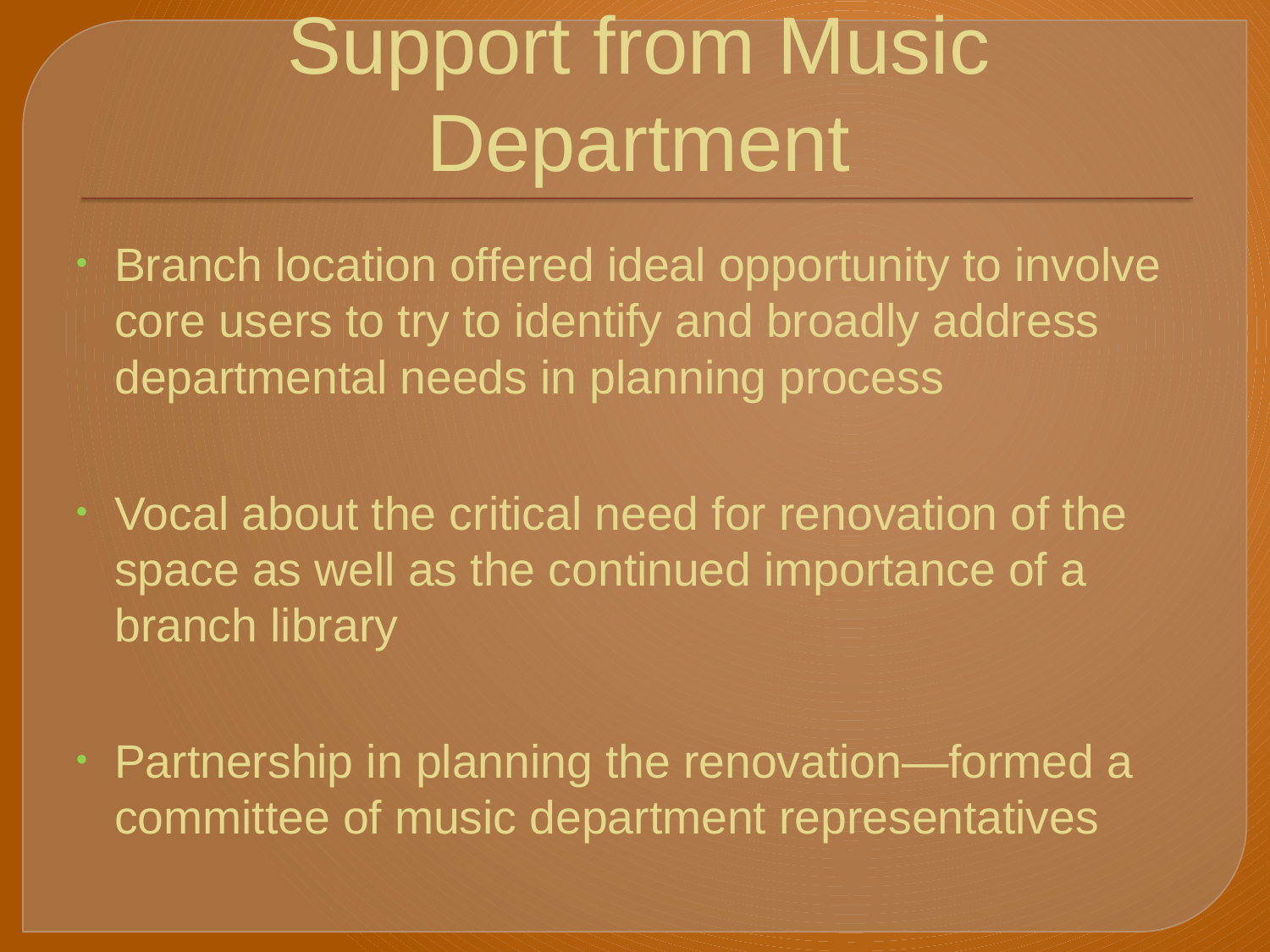

# Support from Music Department
Branch location offered ideal opportunity to involve core users to try to identify and broadly address departmental needs in planning process

Vocal about the critical need for renovation of the space as well as the continued importance of a branch library

Partnership in planning the renovation—formed a committee of music department representatives